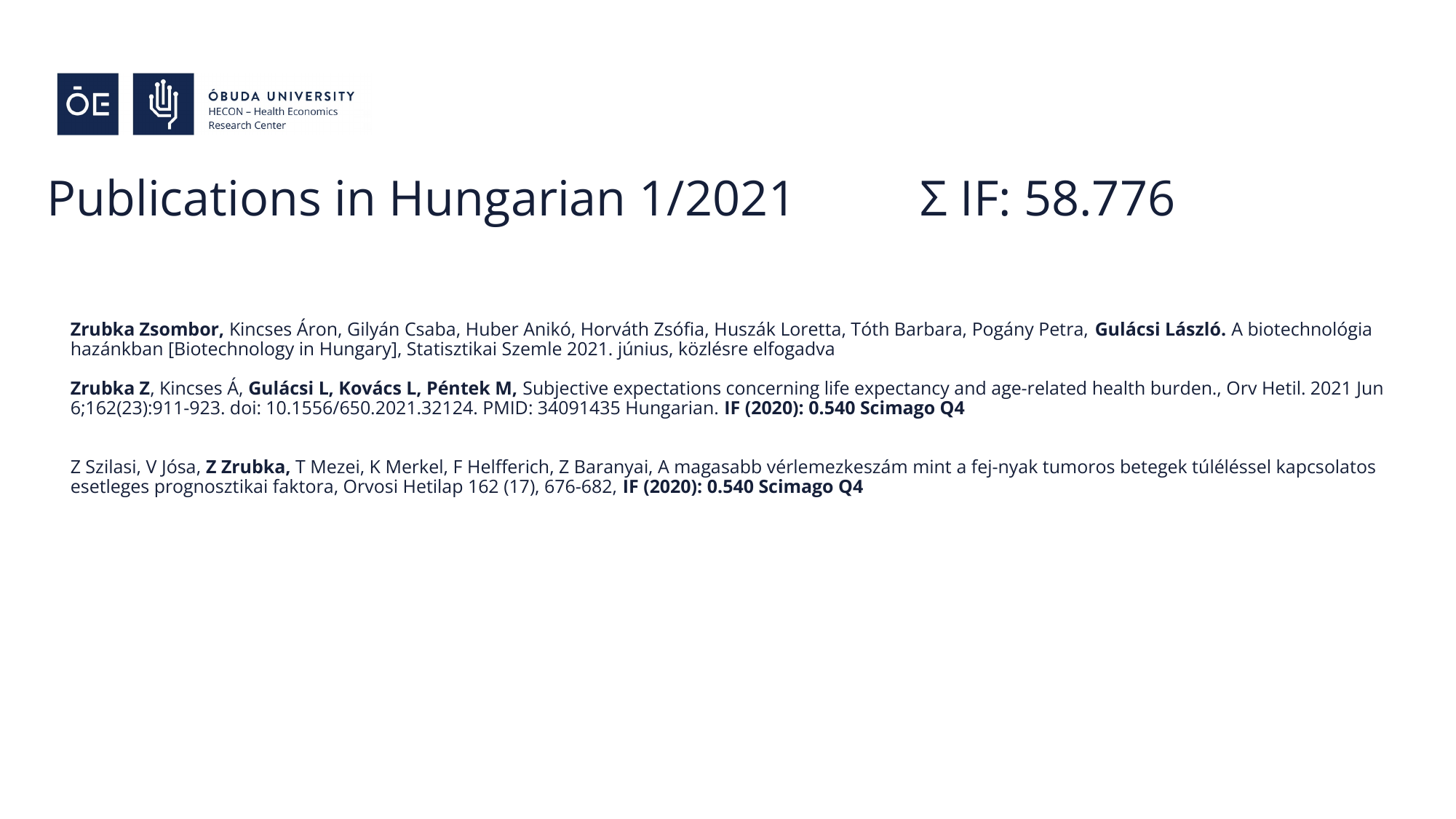

# Publications in Hungarian 1/2021		Σ IF: 58.776

Zrubka Zsombor, Kincses Áron, Gilyán Csaba, Huber Anikó, Horváth Zsófia, Huszák Loretta, Tóth Barbara, Pogány Petra, Gulácsi László. A biotechnológia hazánkban [Biotechnology in Hungary], Statisztikai Szemle 2021. június, közlésre elfogadva

Zrubka Z, Kincses Á, Gulácsi L, Kovács L, Péntek M, Subjective expectations concerning life expectancy and age-related health burden., Orv Hetil. 2021 Jun 6;162(23):911-923. doi: 10.1556/650.2021.32124. PMID: 34091435 Hungarian. IF (2020): 0.540 Scimago Q4

Z Szilasi, V Jósa, Z Zrubka, T Mezei, K Merkel, F Helfferich, Z Baranyai, A magasabb vérlemezkeszám mint a fej-nyak tumoros betegek túléléssel kapcsolatos esetleges prognosztikai faktora, Orvosi Hetilap 162 (17), 676-682, IF (2020): 0.540 Scimago Q4